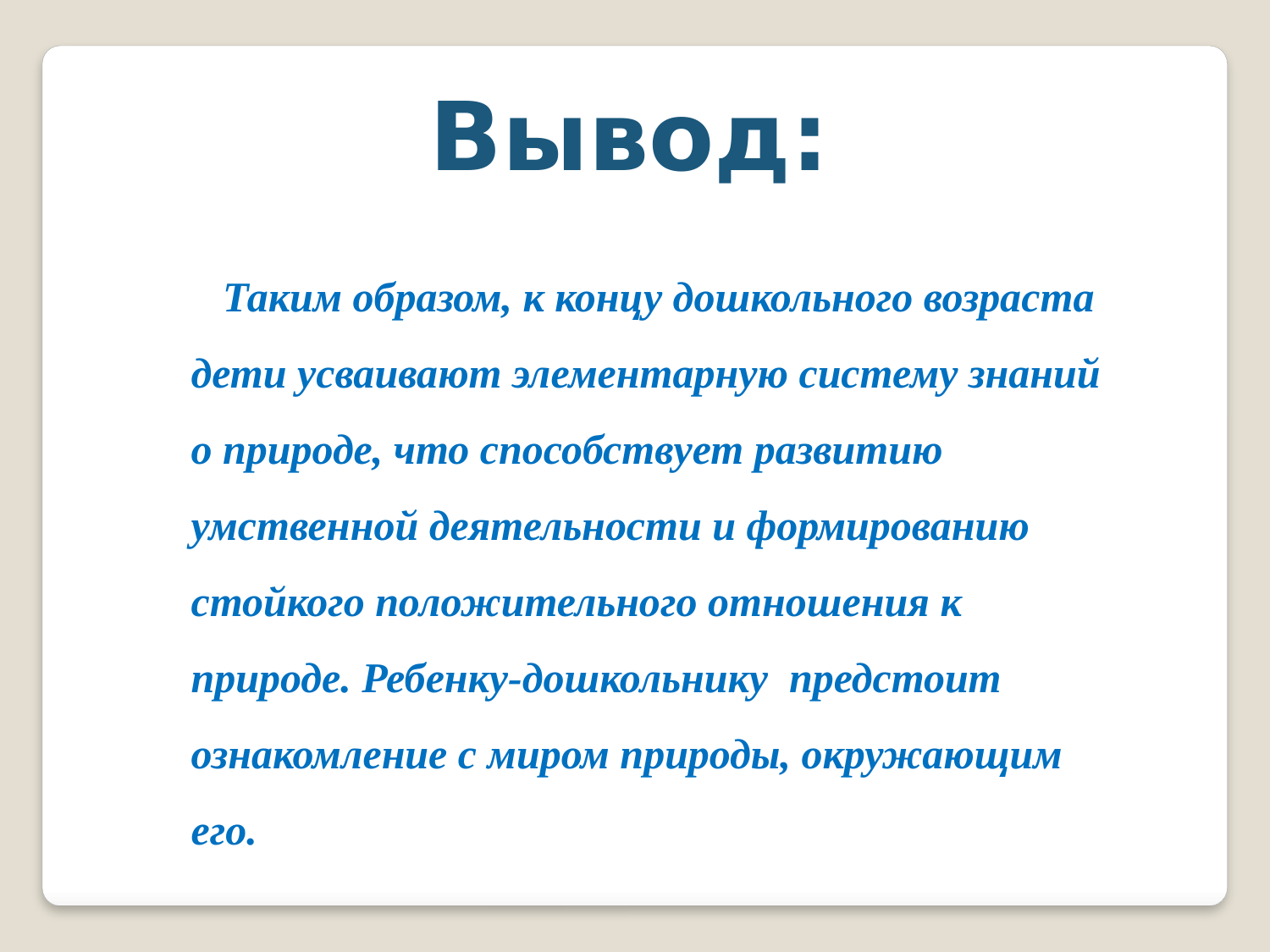

Вывод:
   Таким образом, к концу дошкольного возраста дети усваивают элементарную систему знаний о природе, что способствует развитию умственной деятельности и формированию стойкого положительного отношения к природе. Ребенку-дошкольнику  предстоит ознакомление с миром природы, окружающим его.